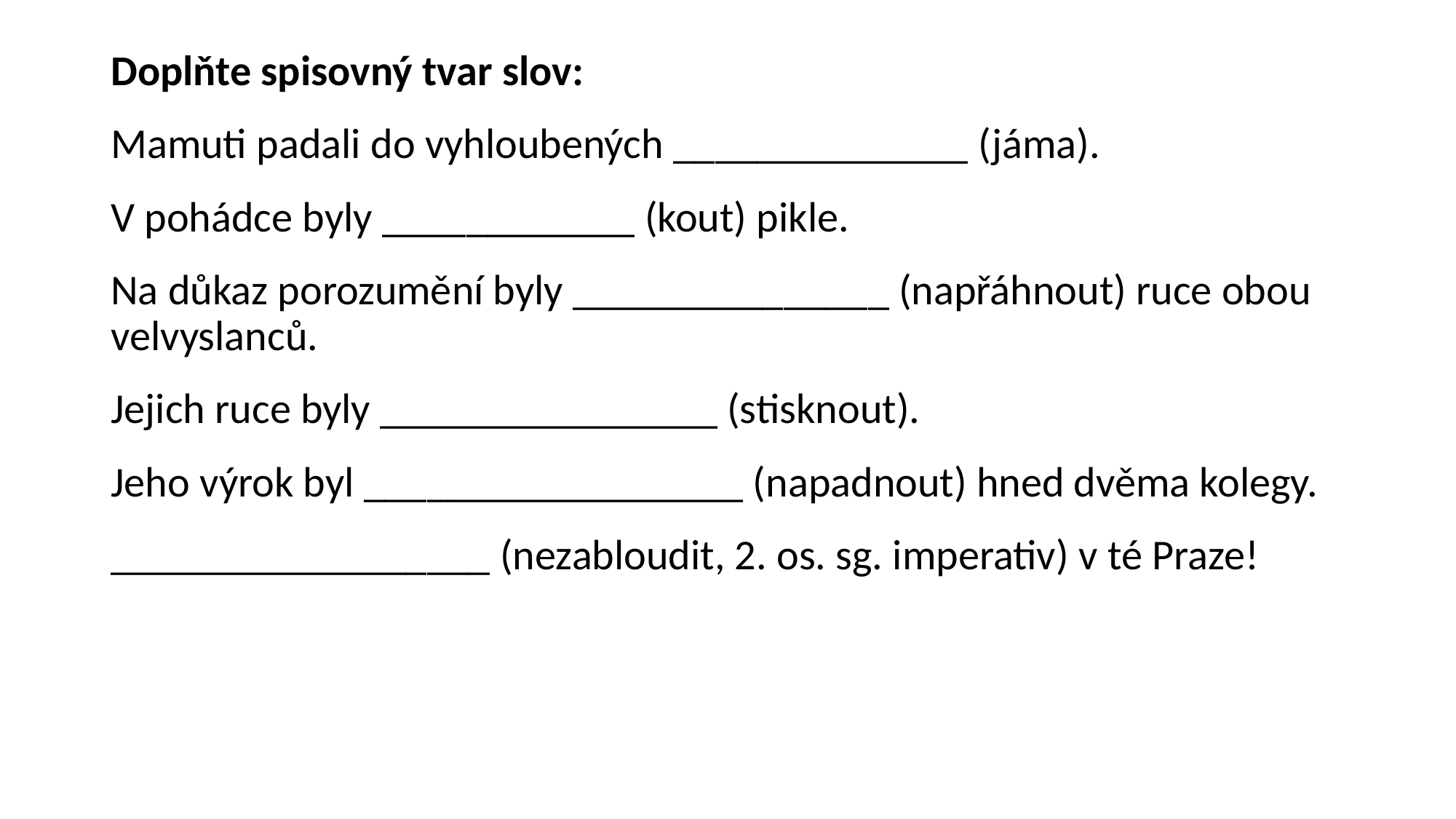

#
Doplňte spisovný tvar slov:
Mamuti padali do vyhloubených ______________ (jáma).
V pohádce byly ____________ (kout) pikle.
Na důkaz porozumění byly _______________ (napřáhnout) ruce obou velvyslanců.
Jejich ruce byly ________________ (stisknout).
Jeho výrok byl __________________ (napadnout) hned dvěma kolegy.
__________________ (nezabloudit, 2. os. sg. imperativ) v té Praze!